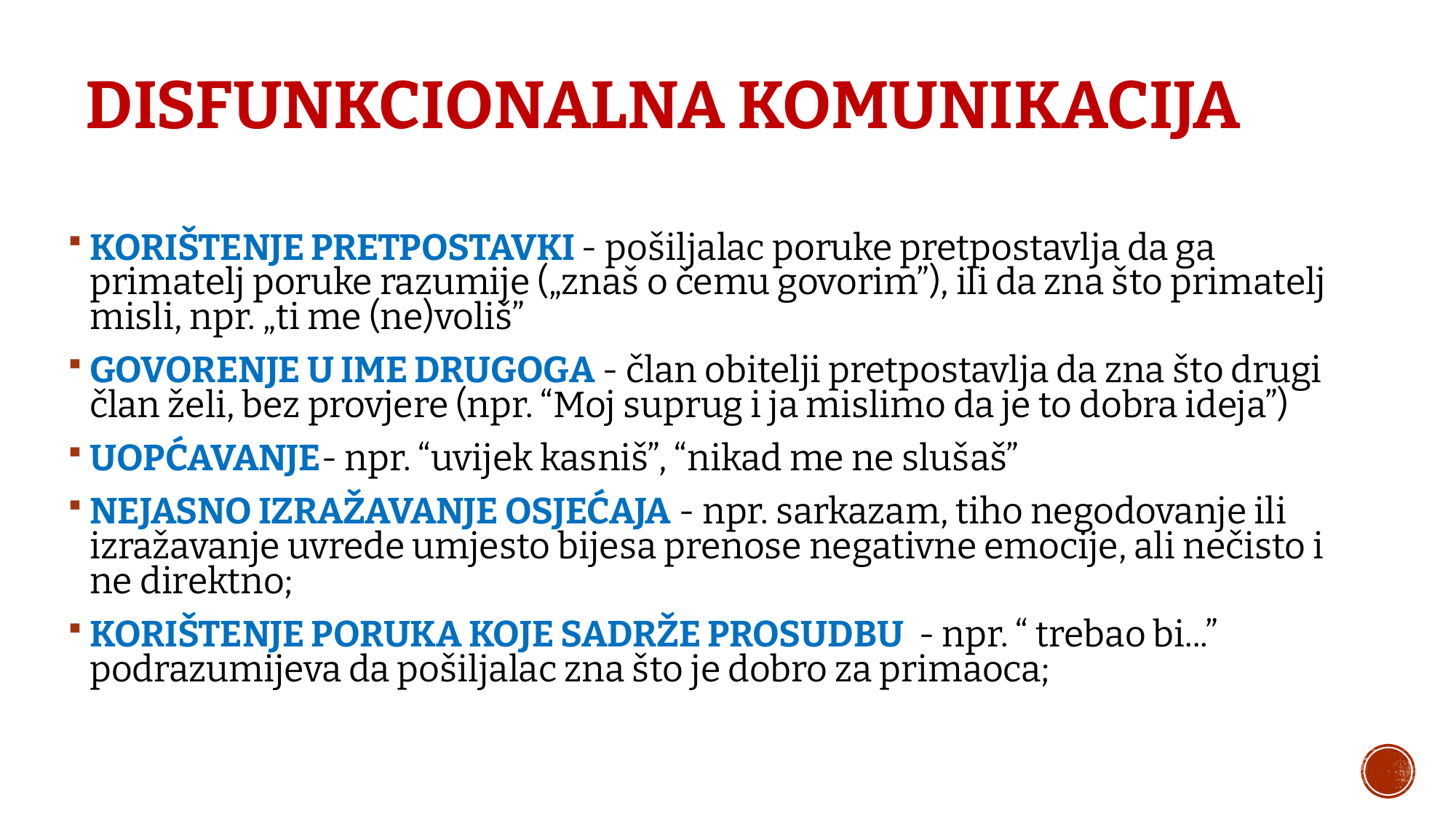

# Disfunkcionalna komunikacija
KORIŠTENJE PRETPOSTAVKI - pošiljalac poruke pretpostavlja da ga primatelj poruke razumije („znaš o čemu govorim”), ili da zna što primatelj misli, npr. „ti me (ne)voliš”
GOVORENJE U IME DRUGOGA - član obitelji pretpostavlja da zna što drugi član želi, bez provjere (npr. “Moj suprug i ja mislimo da je to dobra ideja”)
UOPĆAVANJE- npr. “uvijek kasniš”, “nikad me ne slušaš”
NEJASNO IZRAŽAVANJE OSJEĆAJA - npr. sarkazam, tiho negodovanje ili izražavanje uvrede umjesto bijesa prenose negativne emocije, ali nečisto i ne direktno;
KORIŠTENJE PORUKA KOJE SADRŽE PROSUDBU  - npr. “ trebao bi...” podrazumijeva da pošiljalac zna što je dobro za primaoca;